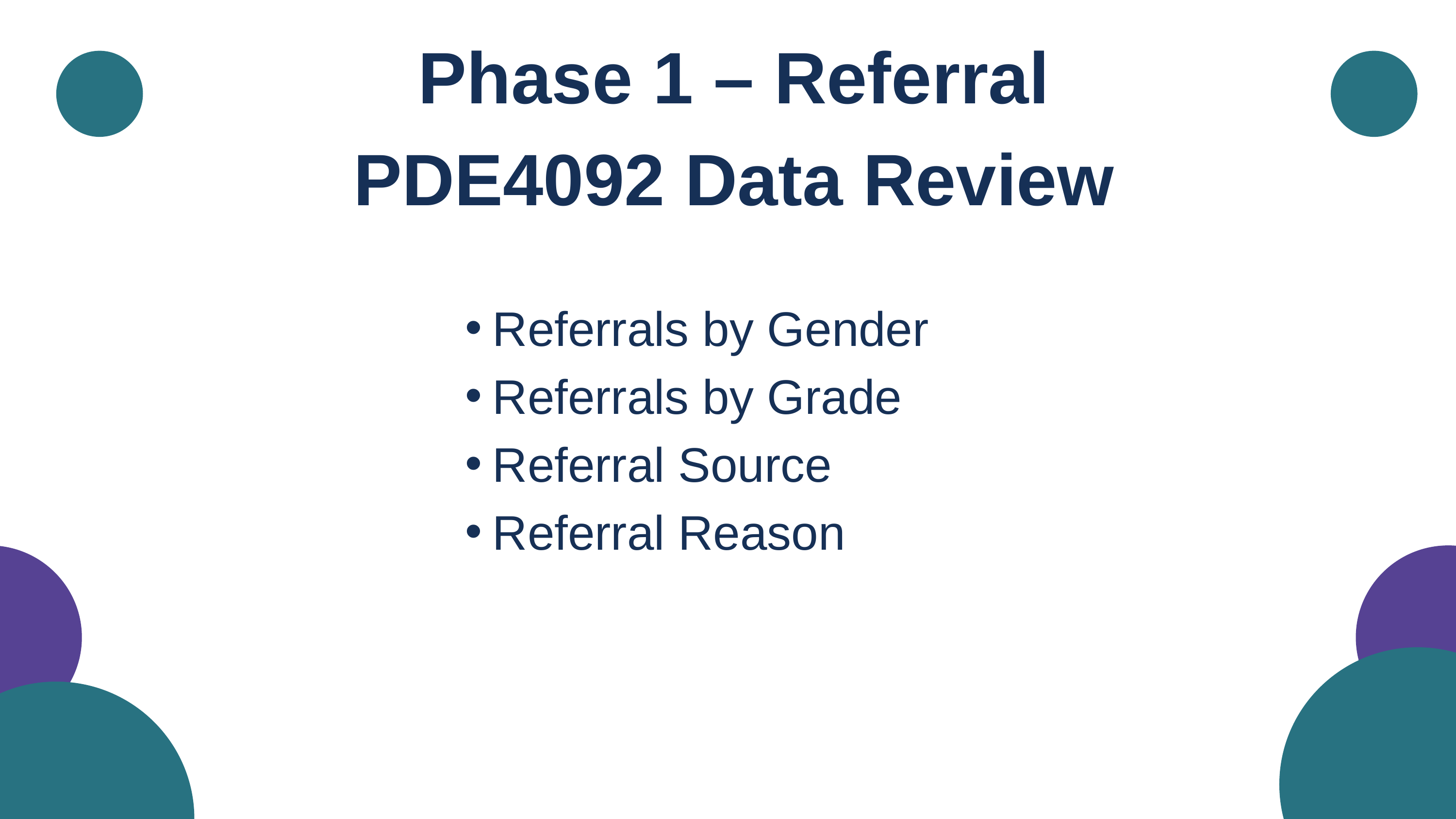

Phase 1 – Referral
PDE4092 Data Review
Referrals by Gender
Referrals by Grade
Referral Source
Referral Reason